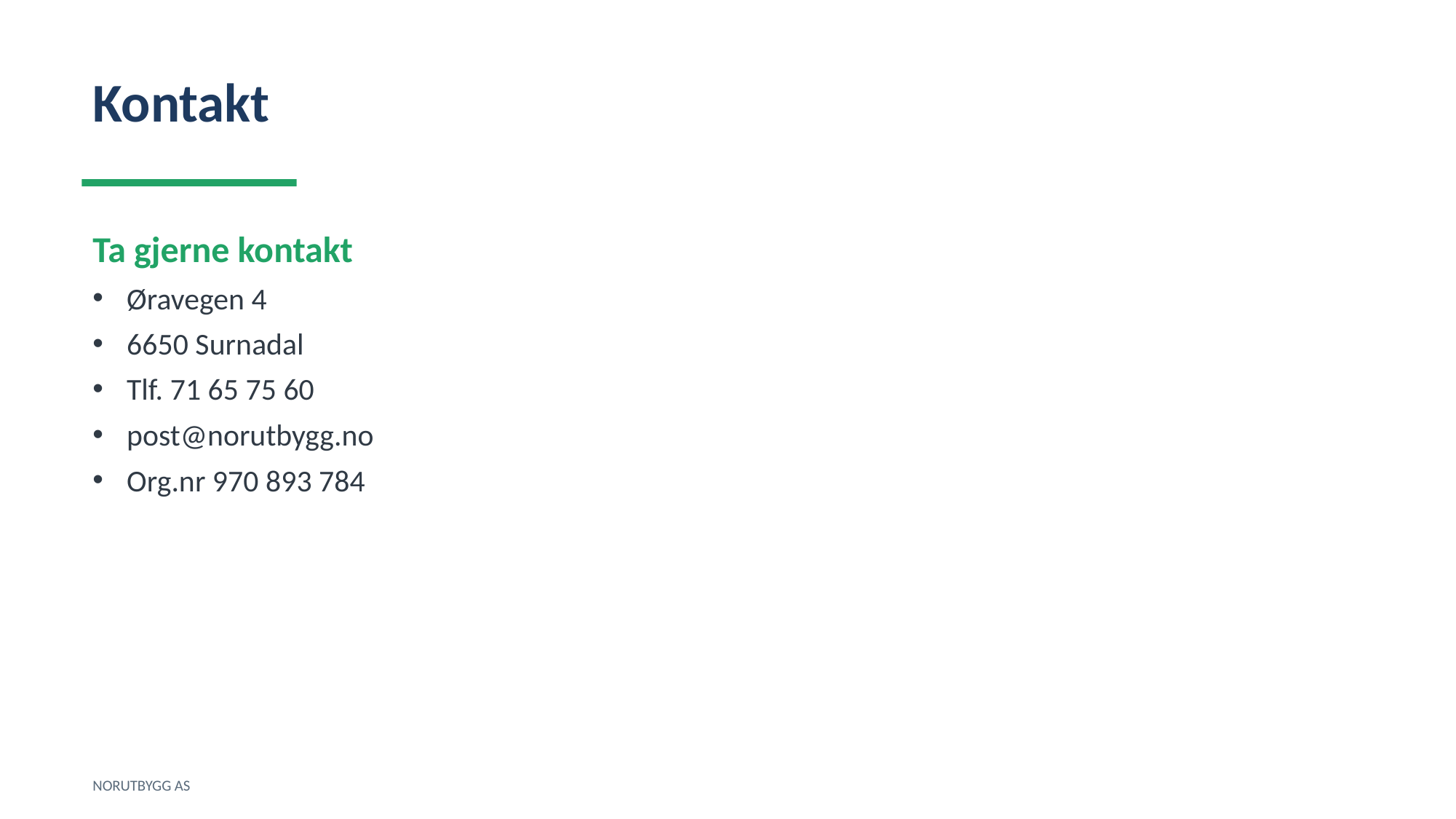

Kontakt

Ta gjerne kontakt
Øravegen 4
6650 Surnadal
Tlf. 71 65 75 60
post@norutbygg.no
Org.nr 970 893 784
NORUTBYGG AS